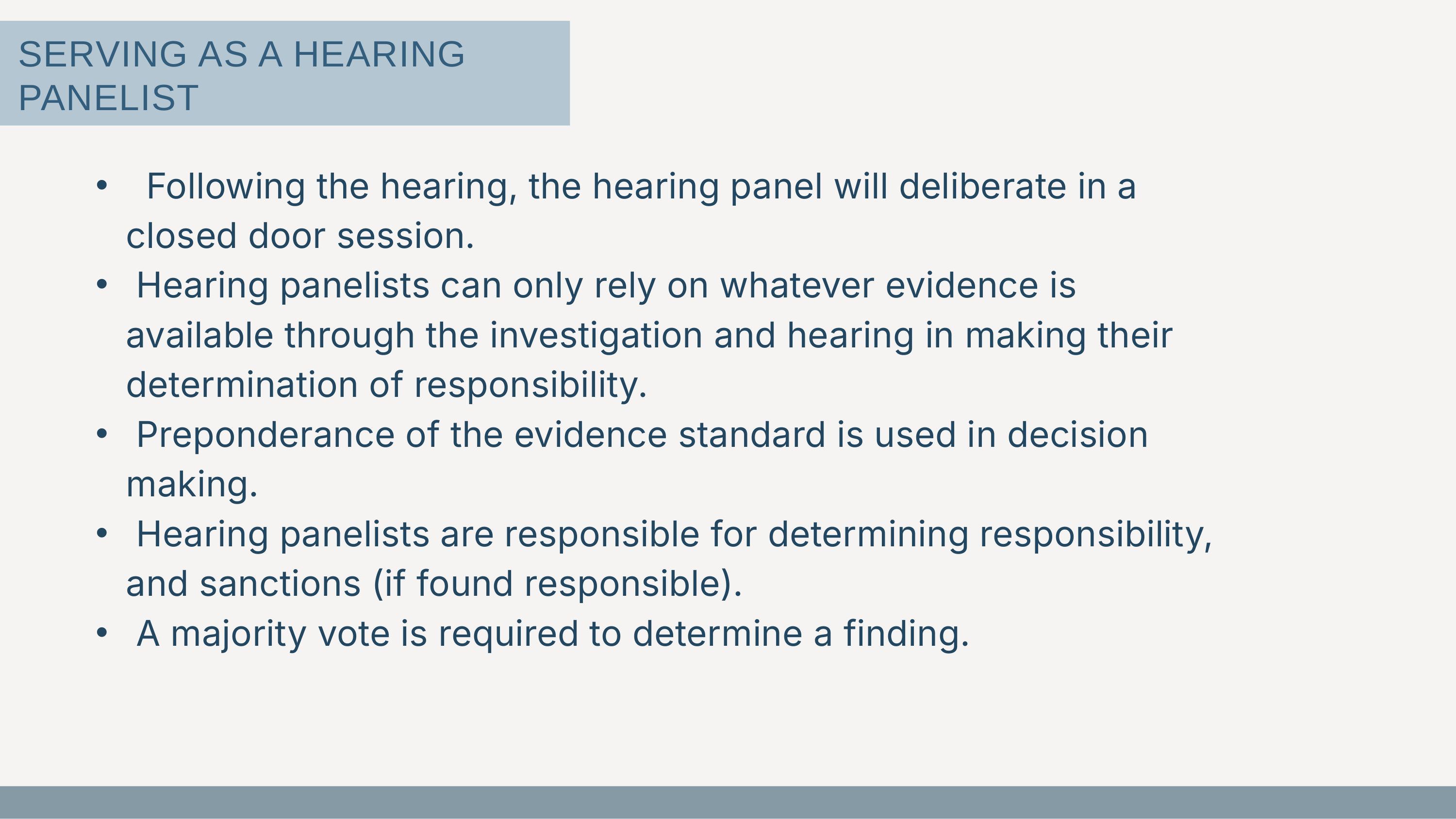

SERVING AS A HEARING PANELIST
  Following the hearing, the hearing panel will deliberate in a closed door session.
 Hearing panelists can only rely on whatever evidence is available through the investigation and hearing in making their determination of responsibility.
 Preponderance of the evidence standard is used in decision making.
 Hearing panelists are responsible for determining responsibility, and sanctions (if found responsible).
 A majority vote is required to determine a finding.